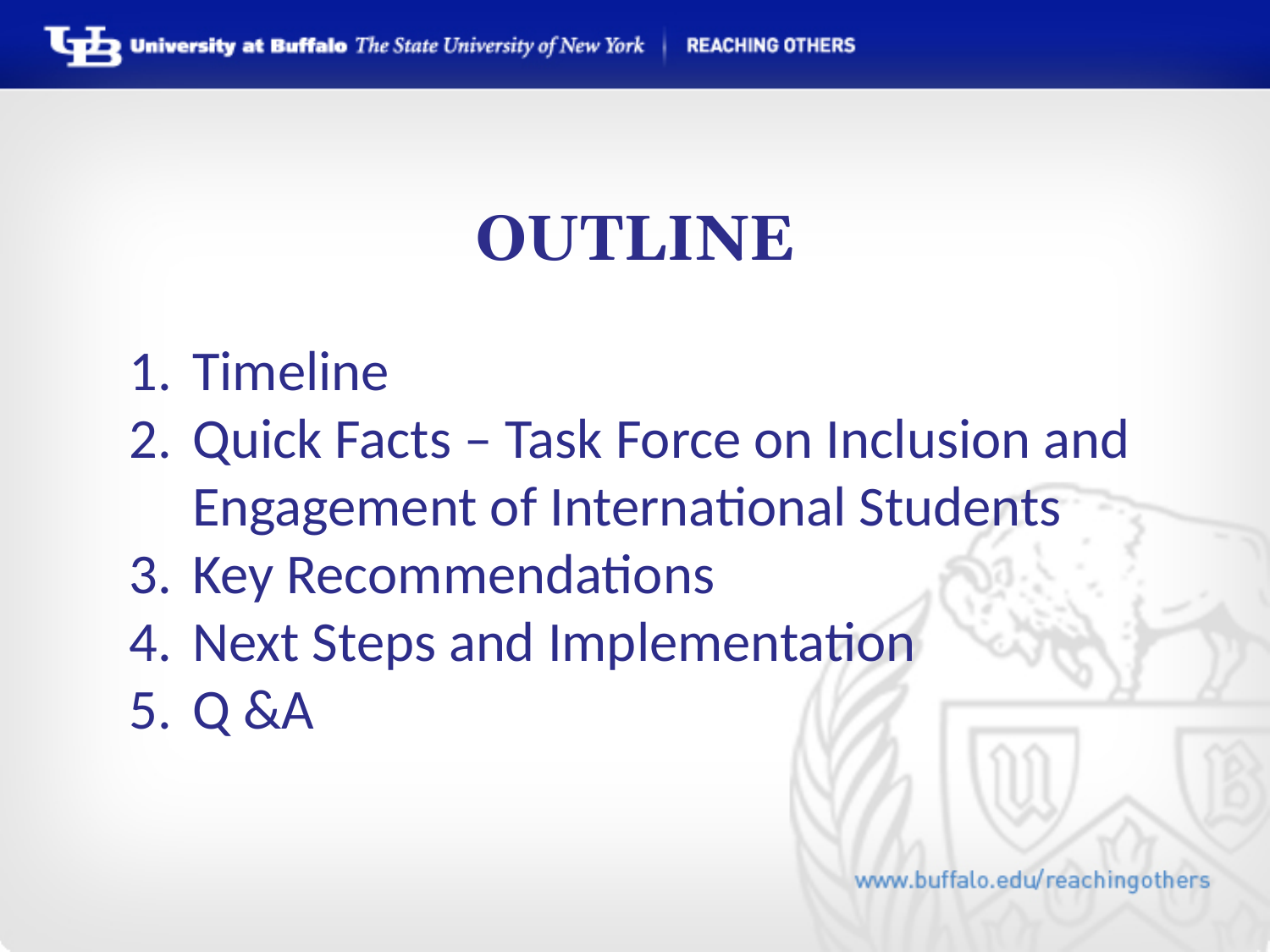

# Outline
Timeline
Quick Facts – Task Force on Inclusion and Engagement of International Students
Key Recommendations
Next Steps and Implementation
Q &A